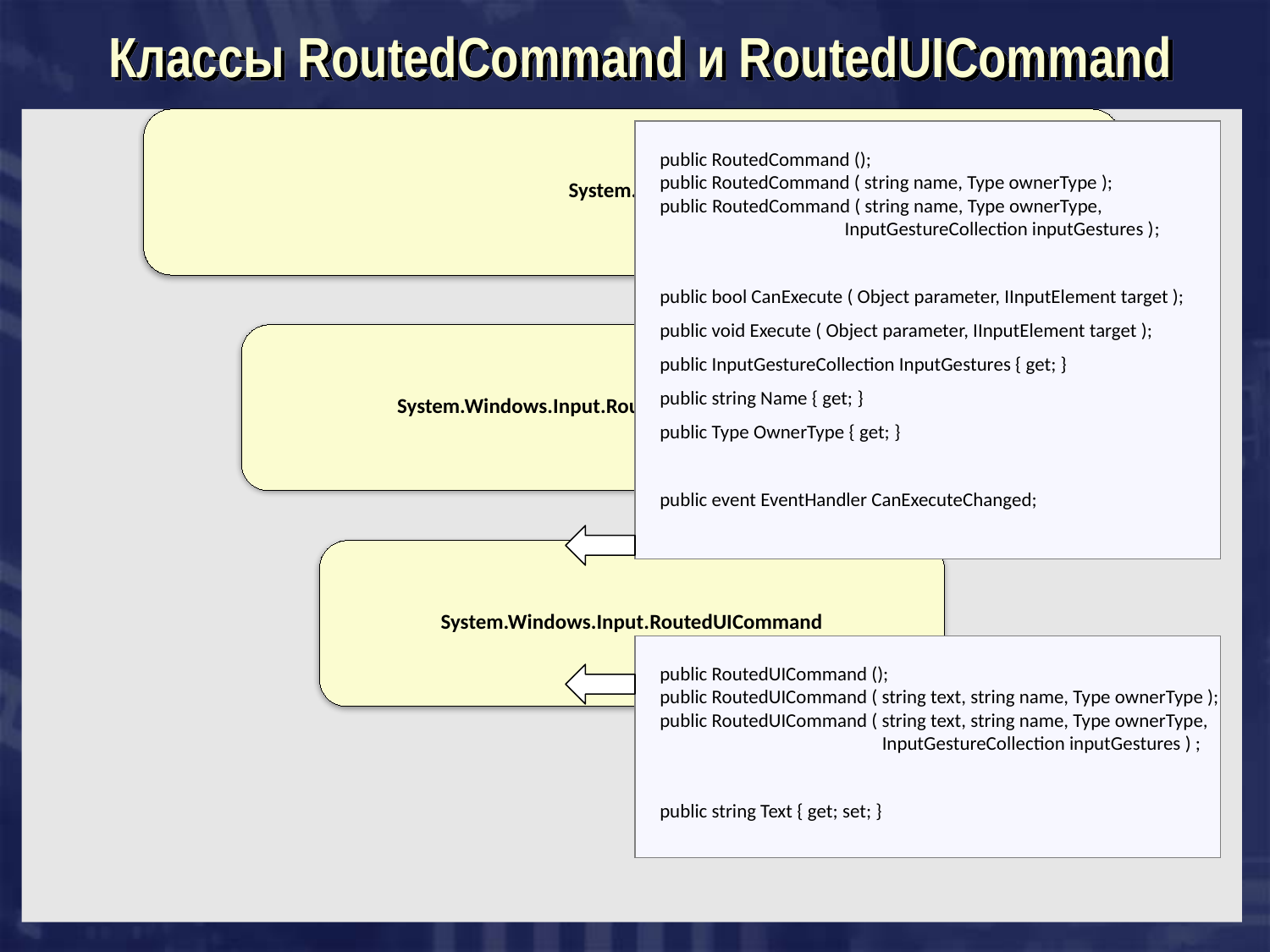

# Классы RoutedCommand и RoutedUICommand
System.Object
System.Windows.Input.RoutedCommand: ICommand
System.Windows.Input.RoutedUICommand

public RoutedCommand ();
public RoutedCommand ( string name, Type ownerType );
public RoutedCommand ( string name, Type ownerType,
	             InputGestureCollection inputGestures );

public bool CanExecute ( Object parameter, IInputElement target );
public void Execute ( Object parameter, IInputElement target );
public InputGestureCollection InputGestures { get; }
public string Name { get; }
public Type OwnerType { get; }

public event EventHandler CanExecuteChanged;

public RoutedUICommand ();
public RoutedUICommand ( string text, string name, Type ownerType );
public RoutedUICommand ( string text, string name, Type ownerType,
                                                  InputGestureCollection inputGestures ) ;

public string Text { get; set; }